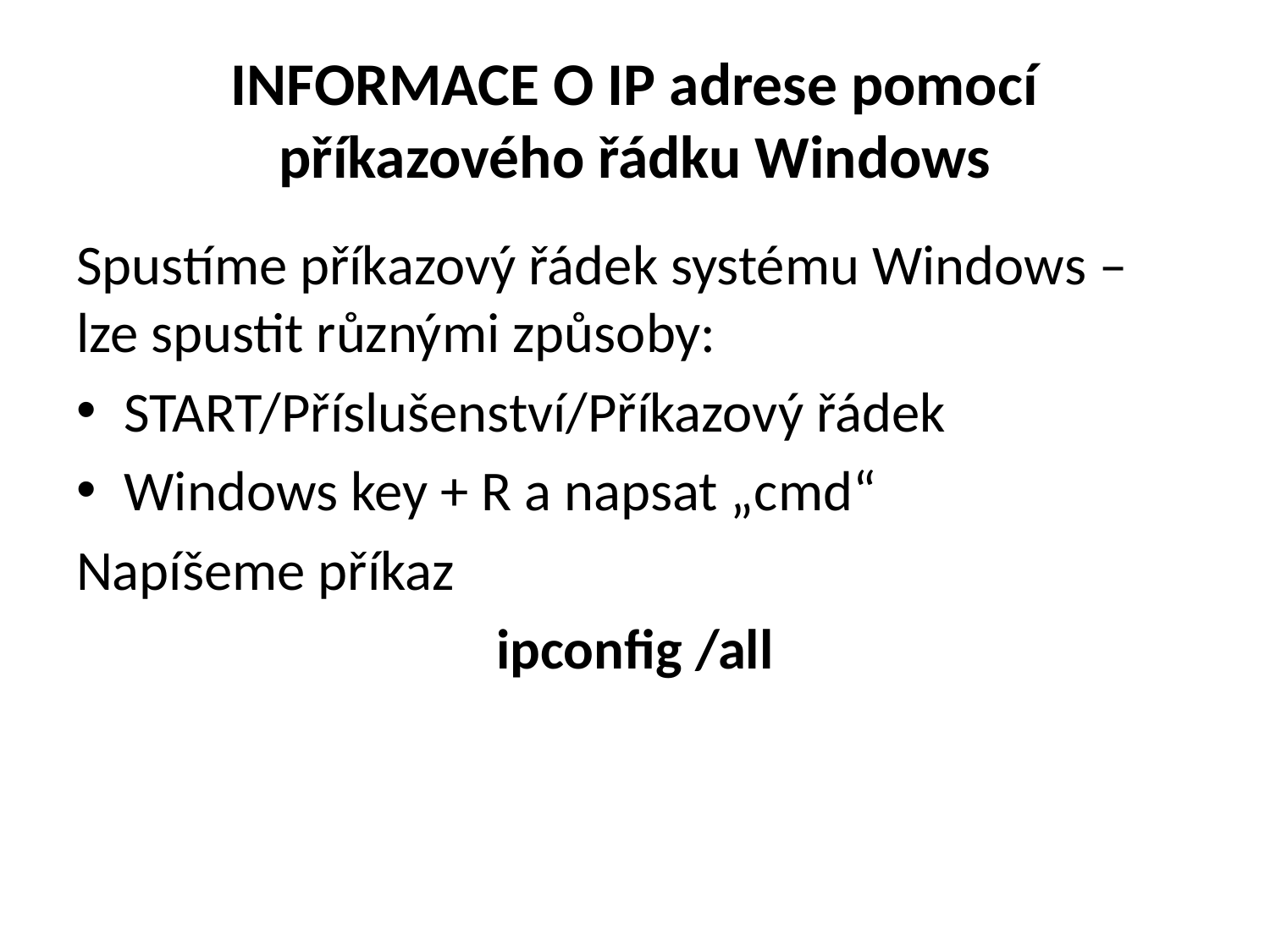

# INFORMACE O IP adrese pomocí příkazového řádku Windows
Spustíme příkazový řádek systému Windows – lze spustit různými způsoby:
START/Příslušenství/Příkazový řádek
Windows key + R a napsat „cmd“
Napíšeme příkaz
ipconfig /all